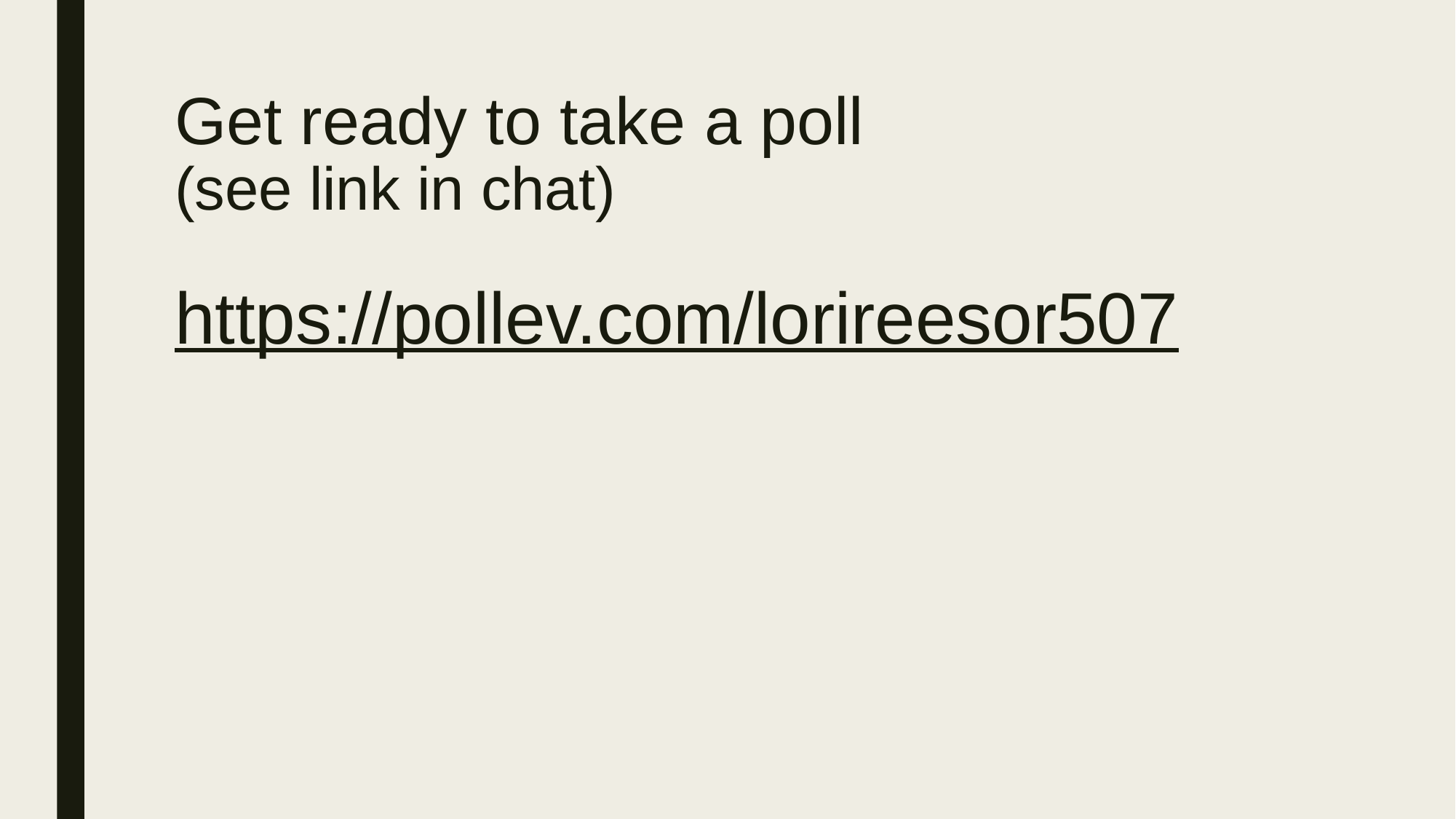

# Get ready to take a poll (see link in chat)
https://pollev.com/lorireesor507